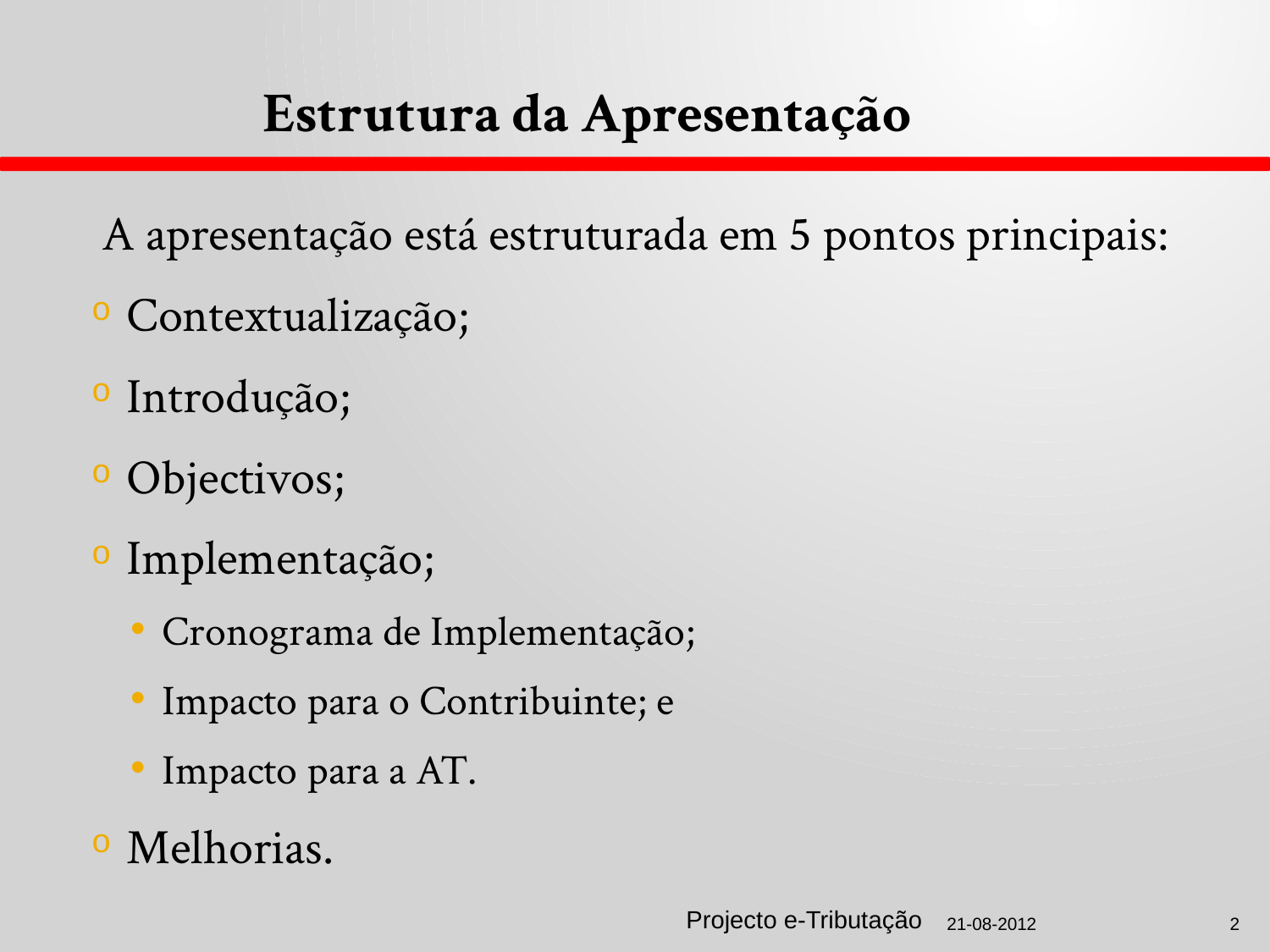

Estrutura da Apresentação
 A apresentação está estruturada em 5 pontos principais:
Contextualização;
Introdução;
Objectivos;
Implementação;
Cronograma de Implementação;
Impacto para o Contribuinte; e
Impacto para a AT.
Melhorias.
Projecto e-Tributação
21-08-2012
2